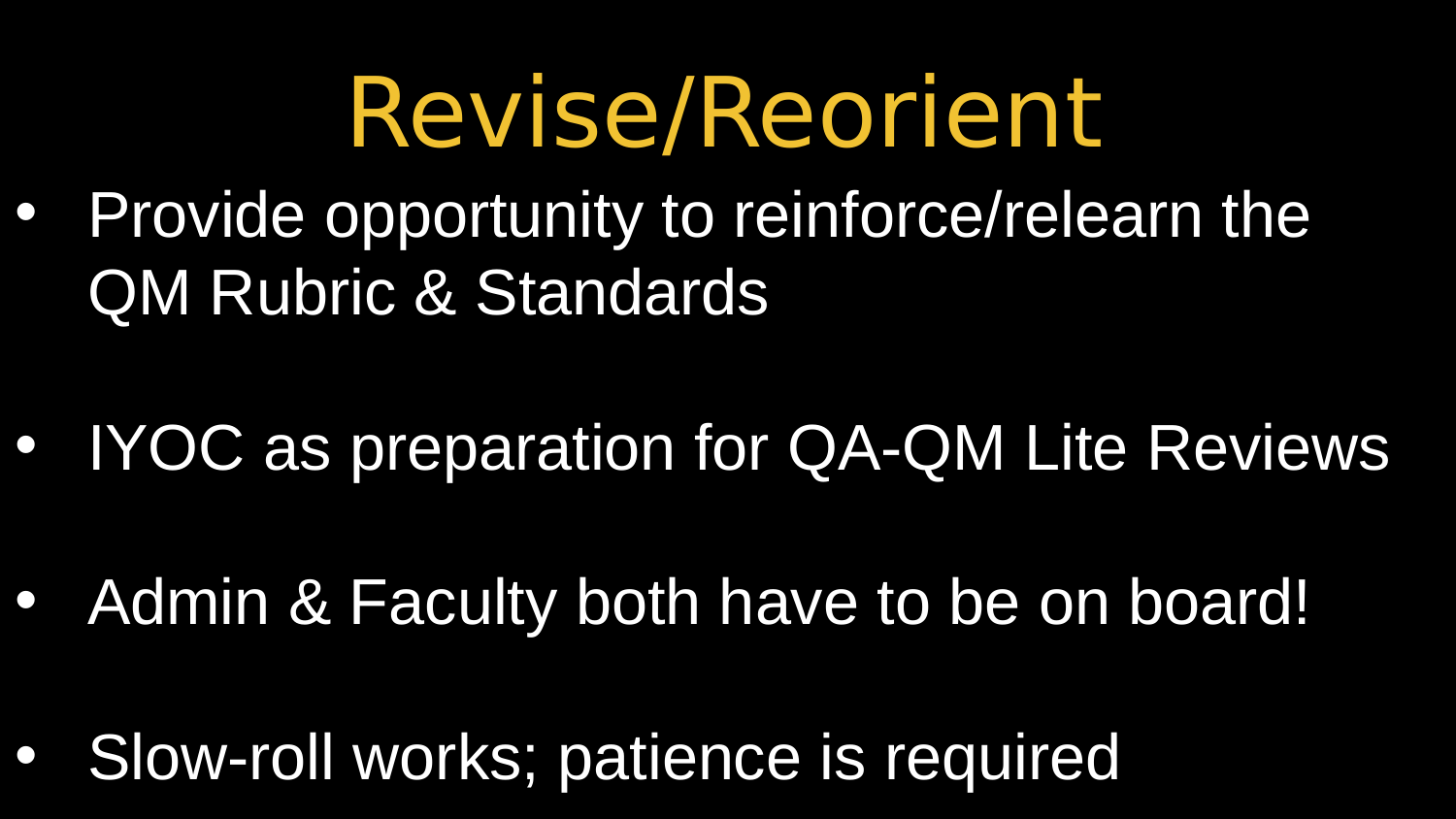

Revise/Reorient
Provide opportunity to reinforce/relearn the QM Rubric & Standards

IYOC as preparation for QA-QM Lite Reviews

Admin & Faculty both have to be on board!

Slow-roll works; patience is required